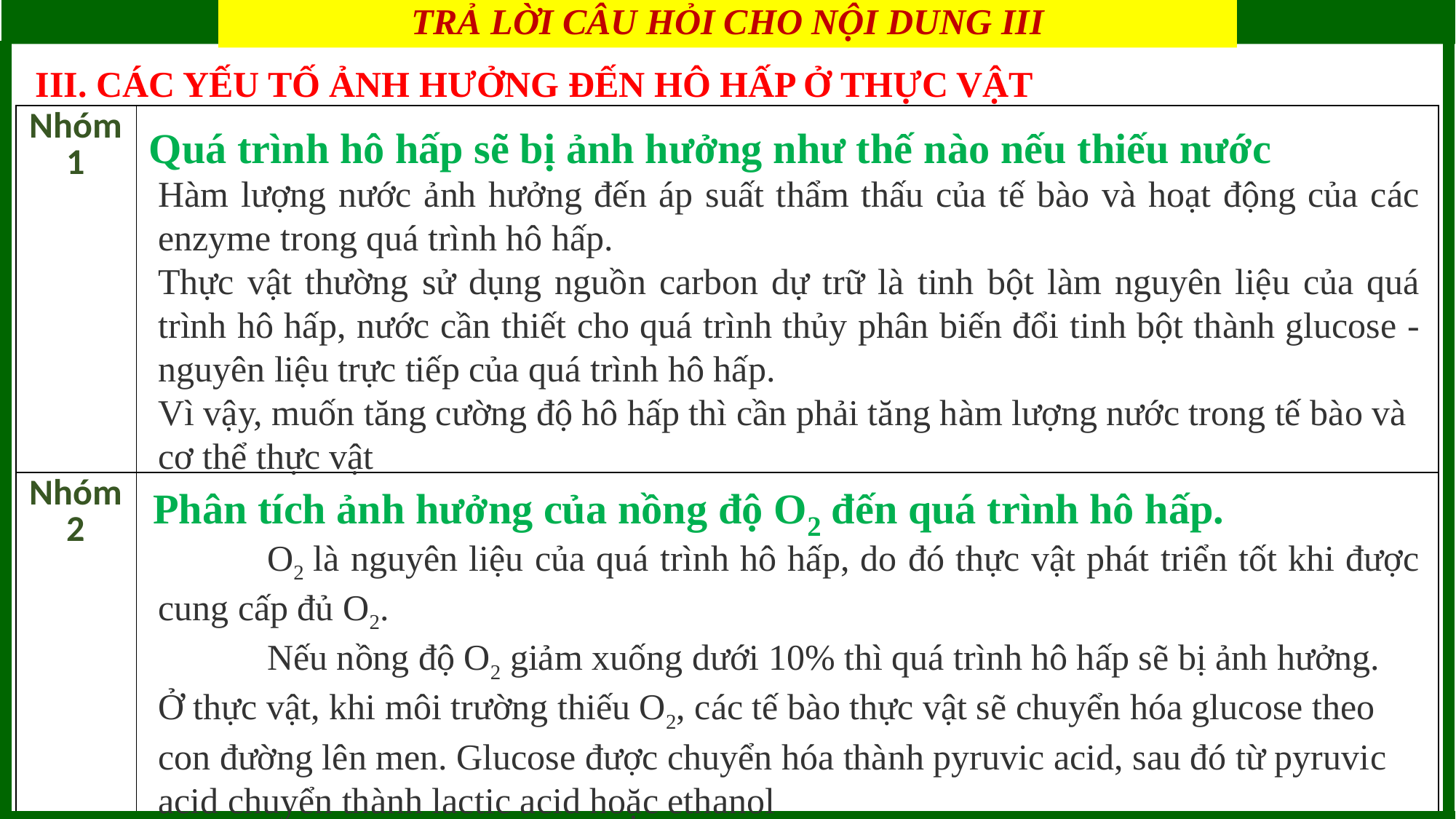

TRẢ LỜI CÂU HỎI CHO NỘI DUNG III
BÀI 6: HÔ HẤP Ở THỰC VẬT

III. CÁC YẾU TỐ ẢNH HƯỞNG ĐẾN HÔ HẤP Ở THỰC VẬT
| Nhóm 1 |  |
| --- | --- |
| Nhóm 2 |  |
Quá trình hô hấp sẽ bị ảnh hưởng như thế nào nếu thiếu nước
Hàm lượng nước ảnh hưởng đến áp suất thẩm thấu của tế bào và hoạt động của các enzyme trong quá trình hô hấp.
Thực vật thường sử dụng nguồn carbon dự trữ là tinh bột làm nguyên liệu của quá trình hô hấp, nước cần thiết cho quá trình thủy phân biến đổi tinh bột thành glucose - nguyên liệu trực tiếp của quá trình hô hấp.
Vì vậy, muốn tăng cường độ hô hấp thì cần phải tăng hàm lượng nước trong tế bào và cơ thể thực vật
Phân tích ảnh hưởng của nồng độ O2 đến quá trình hô hấp.
	O2 là nguyên liệu của quá trình hô hấp, do đó thực vật phát triển tốt khi được cung cấp đủ O2.
	Nếu nồng độ O2 giảm xuống dưới 10% thì quá trình hô hấp sẽ bị ảnh hưởng.
Ở thực vật, khi môi trường thiếu O2, các tế bào thực vật sẽ chuyển hóa glucose theo con đường lên men. Glucose được chuyển hóa thành pyruvic acid, sau đó từ pyruvic acid chuyển thành lactic acid hoặc ethanol